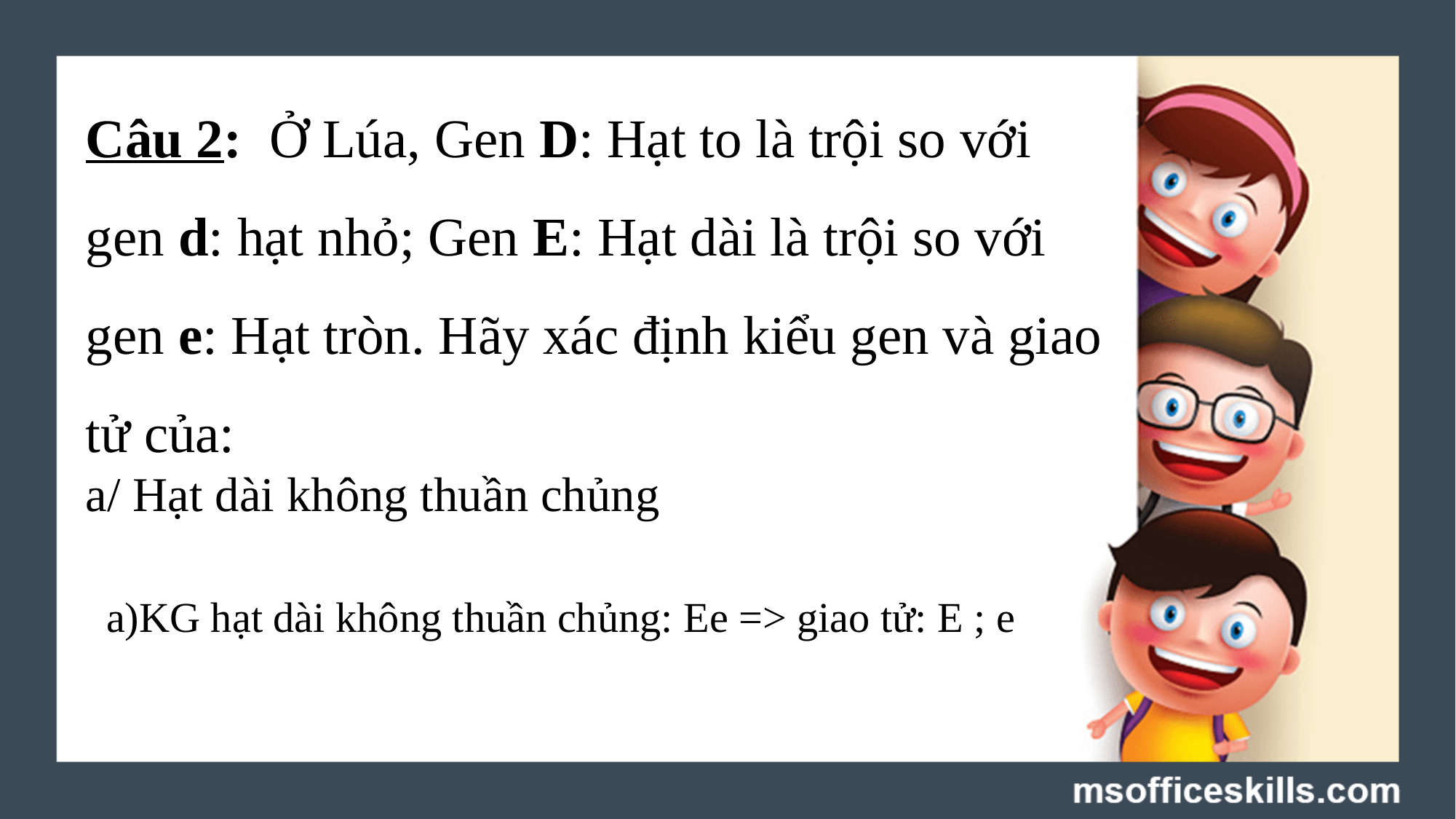

Câu 2:  Ở Lúa, Gen D: Hạt to là trội so với gen d: hạt nhỏ; Gen E: Hạt dài là trội so với gen e: Hạt tròn. Hãy xác định kiểu gen và giao tử của:
a/ Hạt dài không thuần chủng
a)KG hạt dài không thuần chủng: Ee => giao tử: E ; e